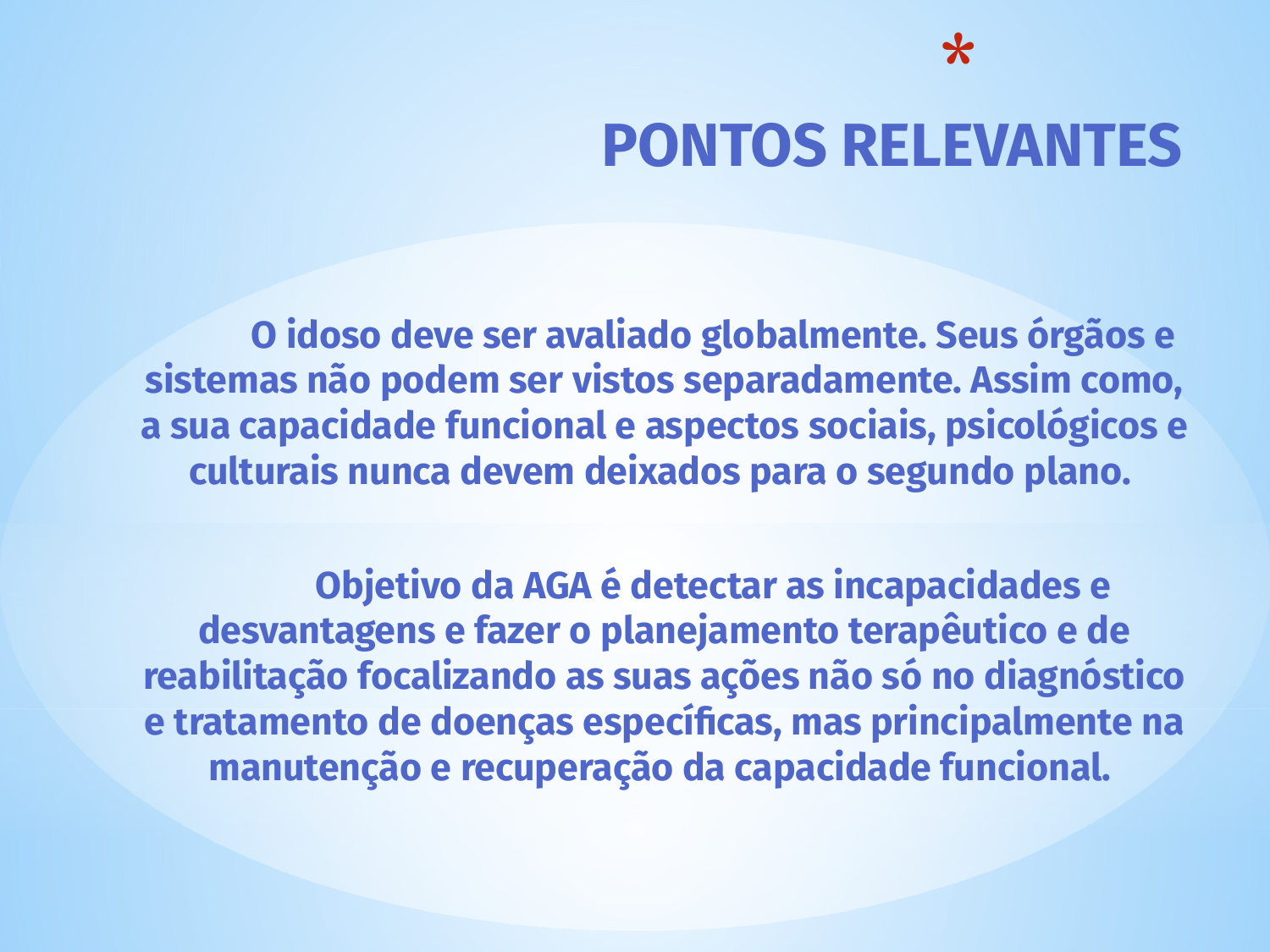

# PONTOS RELEVANTES

	O idoso deve ser avaliado globalmente. Seus órgãos e sistemas não podem ser vistos separadamente. Assim como, a sua capacidade funcional e aspectos sociais, psicológicos e culturais nunca devem deixados para o segundo plano.

	Objetivo da AGA é detectar as incapacidades e desvantagens e fazer o planejamento terapêutico e de reabilitação focalizando as suas ações não só no diagnóstico e tratamento de doenças específicas, mas principalmente na manutenção e recuperação da capacidade funcional.